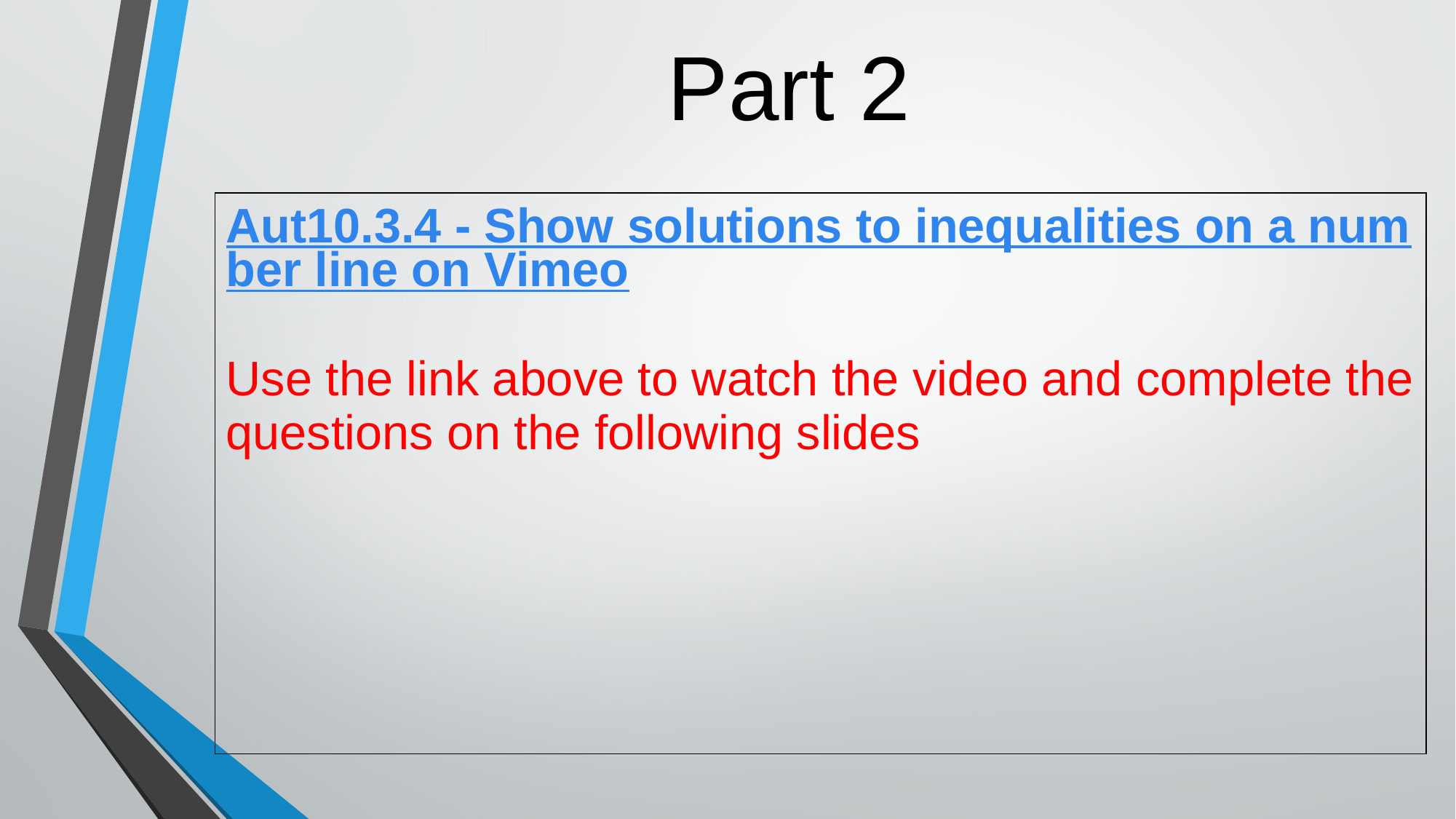

# Part 2
| Aut10.3.4 - Show solutions to inequalities on a number line on Vimeo Use the link above to watch the video and complete the questions on the following slides |
| --- |